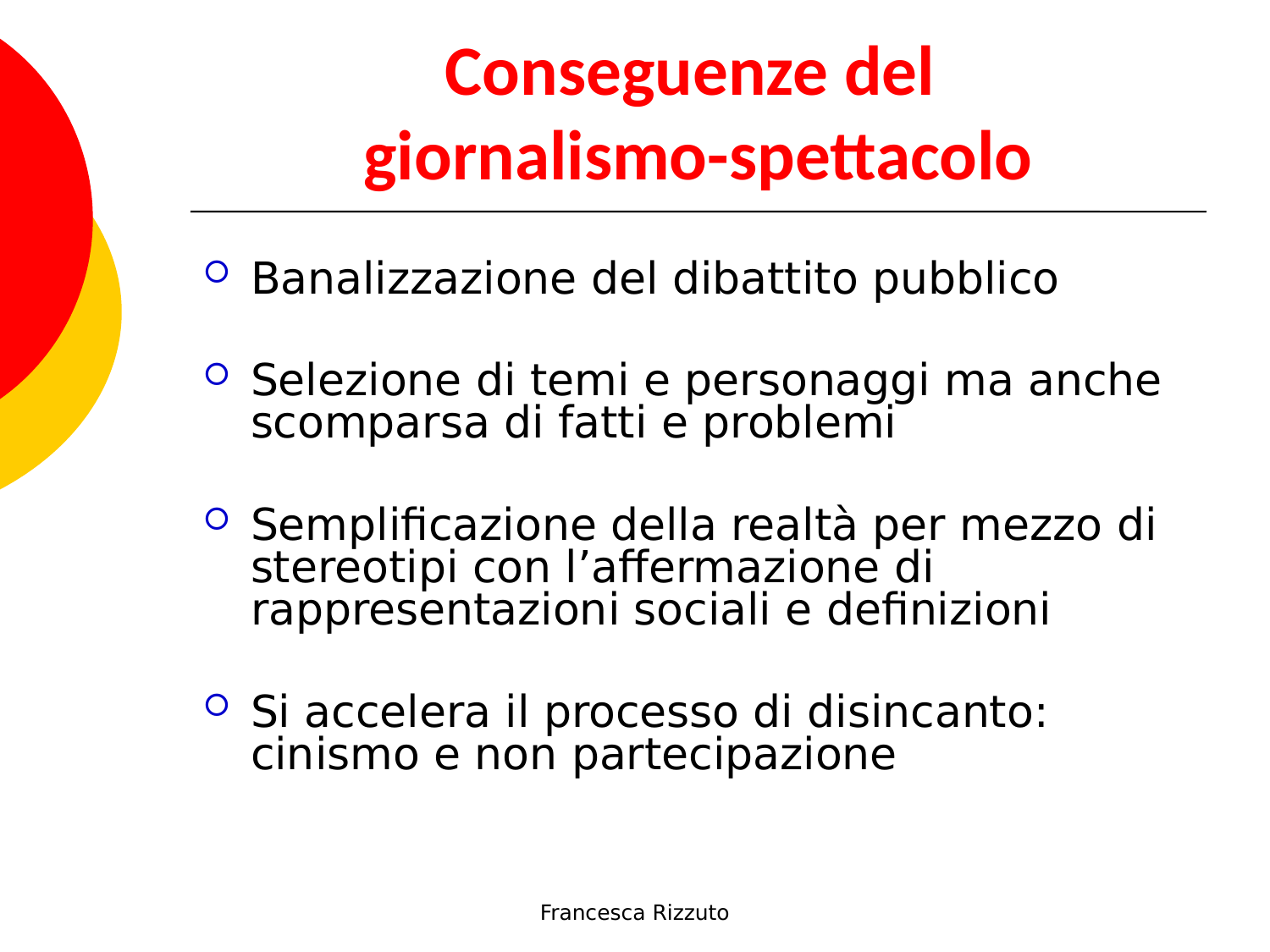

# Conseguenze del giornalismo-spettacolo
Banalizzazione del dibattito pubblico

Selezione di temi e personaggi ma anche scomparsa di fatti e problemi

Semplificazione della realtà per mezzo di stereotipi con l’affermazione di rappresentazioni sociali e definizioni

Si accelera il processo di disincanto: cinismo e non partecipazione
Francesca Rizzuto